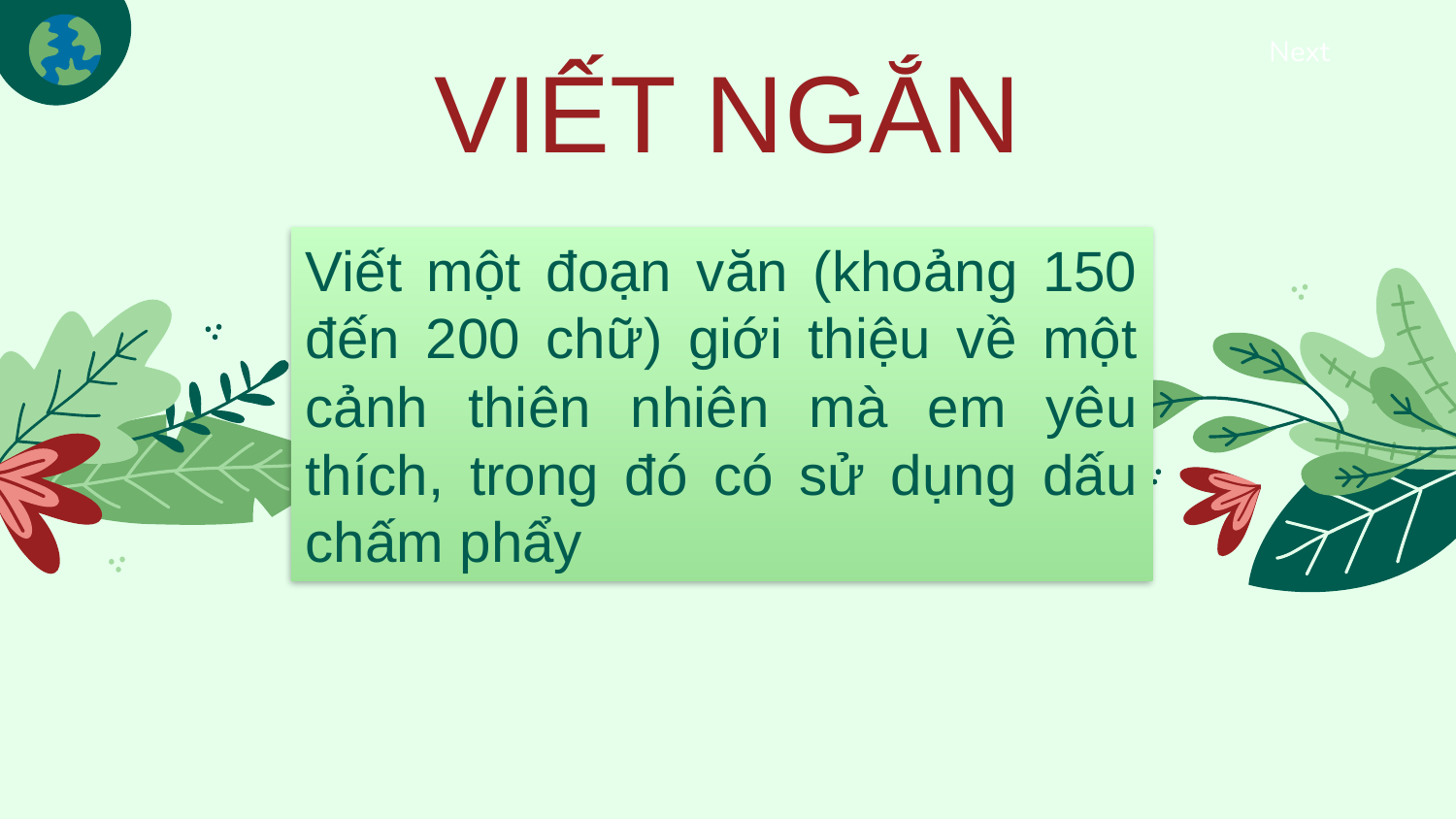

Next
# VIẾT NGẮN
Viết một đoạn văn (khoảng 150 đến 200 chữ) giới thiệu về một cảnh thiên nhiên mà em yêu thích, trong đó có sử dụng dấu chấm phẩy